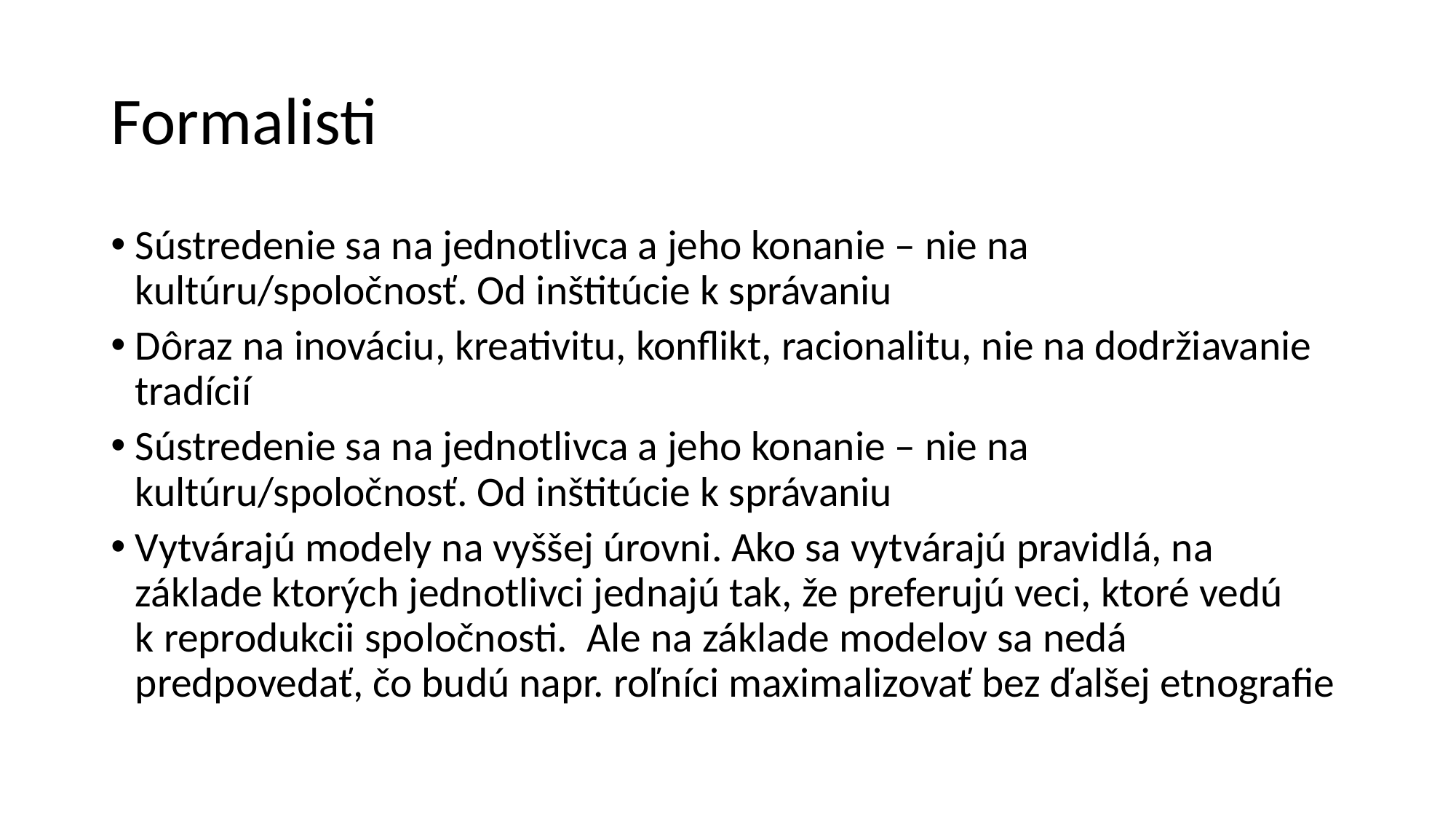

# Formalisti
Sústredenie sa na jednotlivca a jeho konanie – nie na kultúru/spoločnosť. Od inštitúcie k správaniu
Dôraz na inováciu, kreativitu, konflikt, racionalitu, nie na dodržiavanie tradícií
Sústredenie sa na jednotlivca a jeho konanie – nie na kultúru/spoločnosť. Od inštitúcie k správaniu
Vytvárajú modely na vyššej úrovni. Ako sa vytvárajú pravidlá, na základe ktorých jednotlivci jednajú tak, že preferujú veci, ktoré vedú k reprodukcii spoločnosti.  Ale na základe modelov sa nedá predpovedať, čo budú napr. roľníci maximalizovať bez ďalšej etnografie